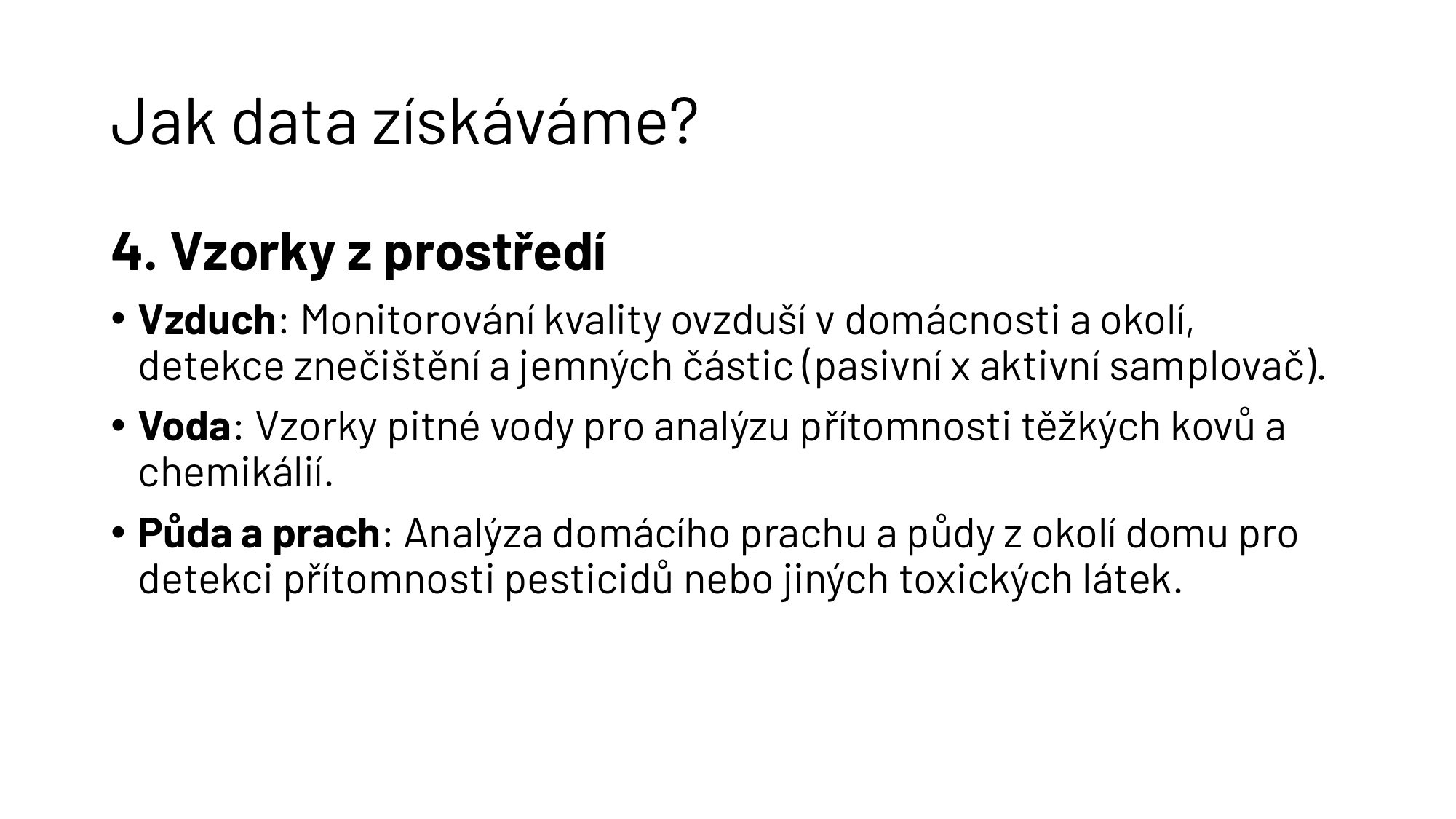

# Jak data získáváme?
4. Vzorky z prostředí
Vzduch: Monitorování kvality ovzduší v domácnosti a okolí, detekce znečištění a jemných částic (pasivní x aktivní samplovač).
Voda: Vzorky pitné vody pro analýzu přítomnosti těžkých kovů a chemikálií.
Půda a prach: Analýza domácího prachu a půdy z okolí domu pro detekci přítomnosti pesticidů nebo jiných toxických látek.